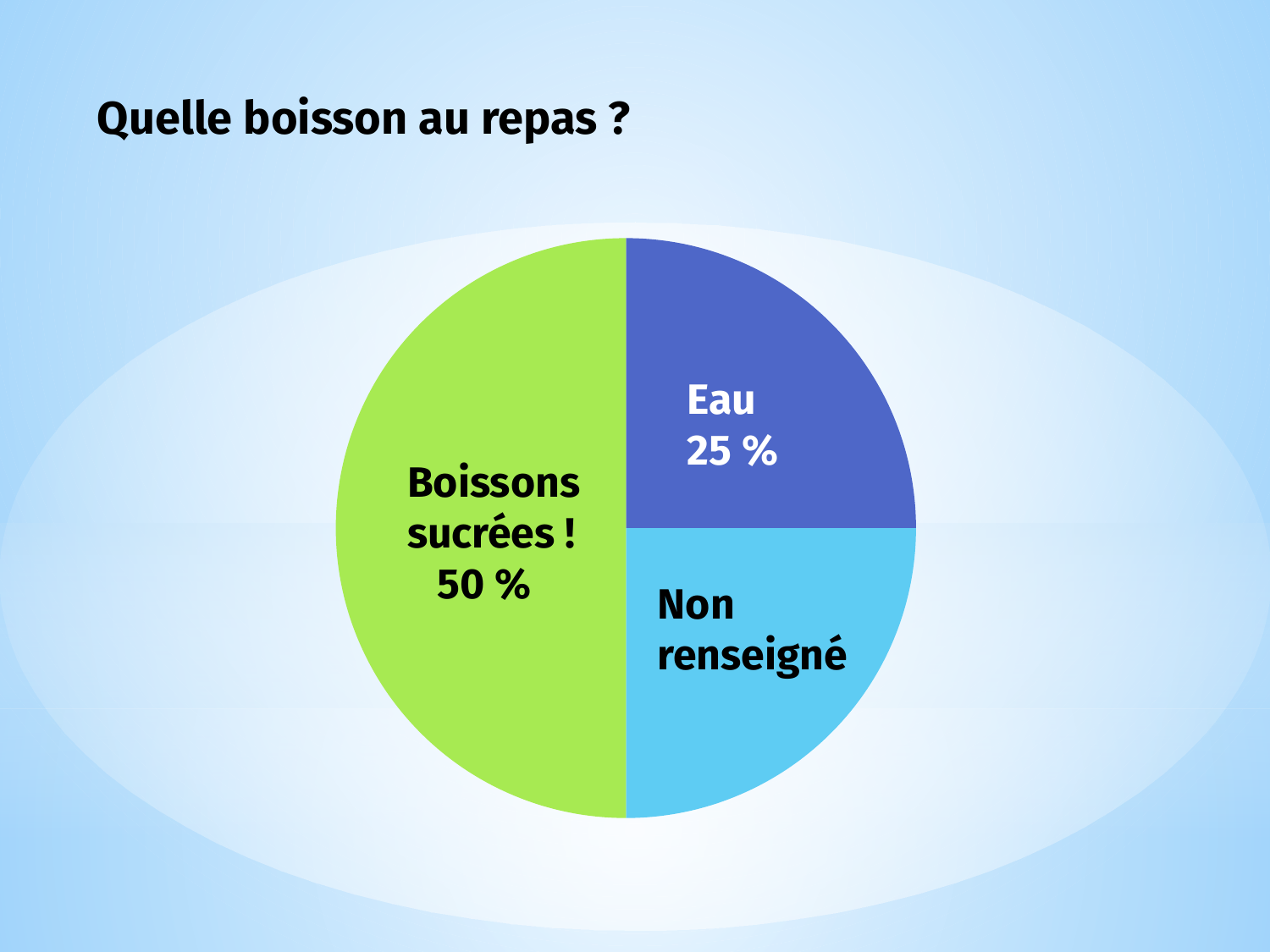

Quelle boisson au repas ?

### Chart

| Category |  |
|---|---|
| ne sait pas | 13.0 |
| eau | 13.0 |
| boissons sucrées | 26.0 |
Eau
25 %

Boissons sucrées !
   50 %
Non renseigné